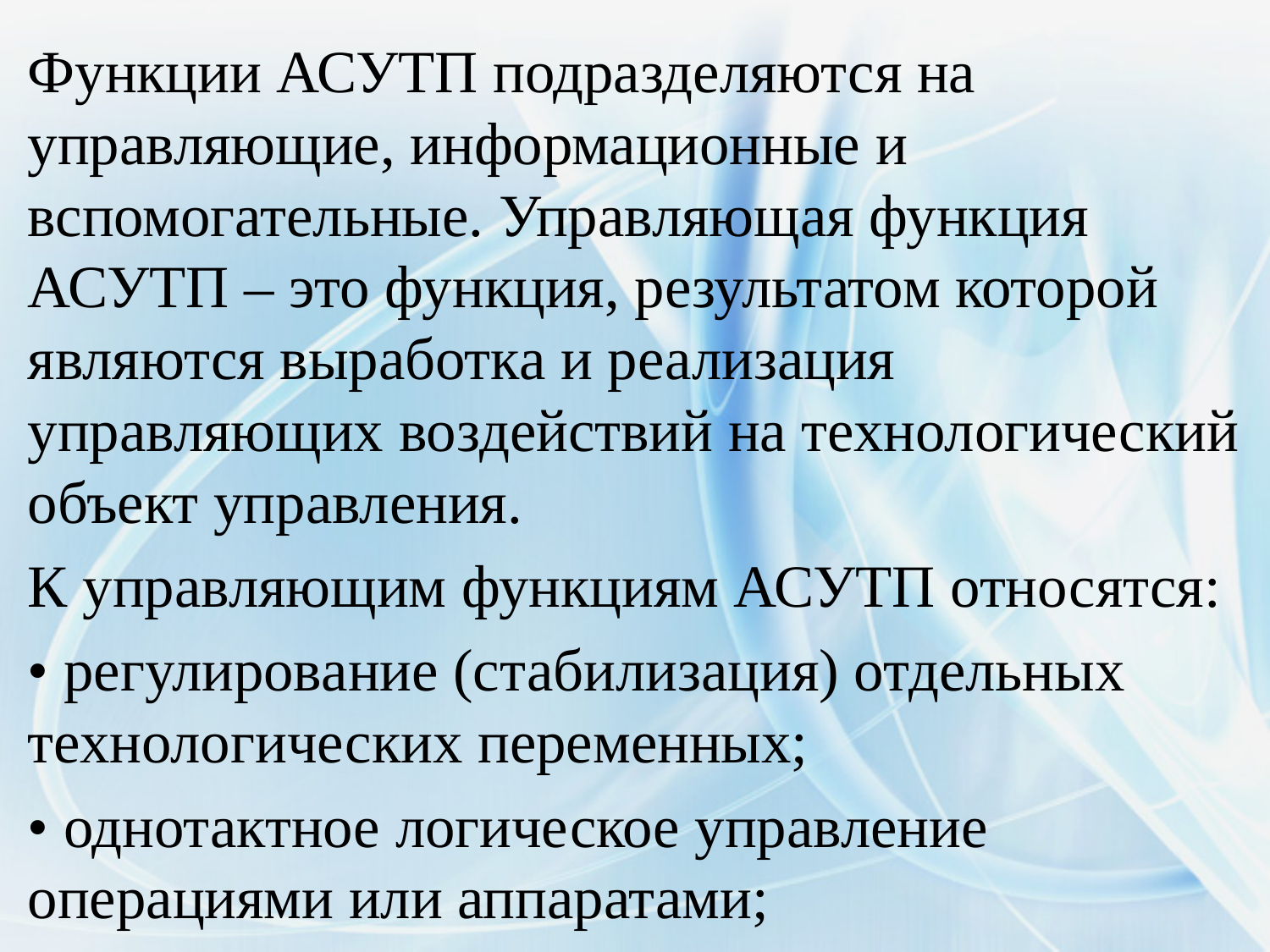

Функции АСУТП подразделяются на управляющие, информационные и вспомогательные. Управляющая функция АСУТП – это функция, результатом которой являются выработка и реализация управляющих воздействий на технологический объект управления.
К управляющим функциям АСУТП относятся:
• регулирование (стабилизация) отдельных технологических переменных;
• однотактное логическое управление операциями или аппаратами;